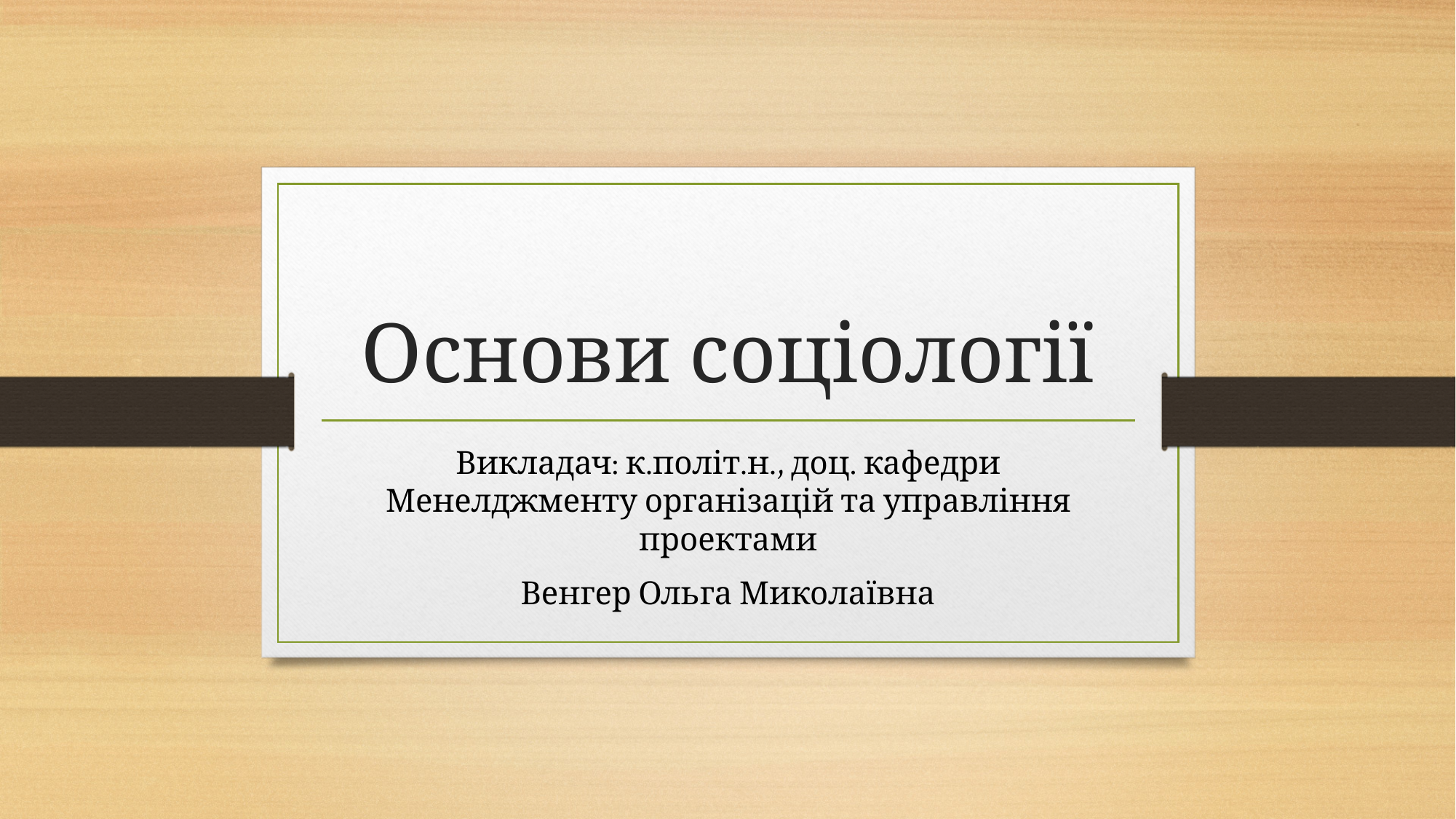

# Основи соціології
Викладач: к.політ.н., доц. кафедри Менелджменту організацій та управління проектами
Венгер Ольга Миколаївна